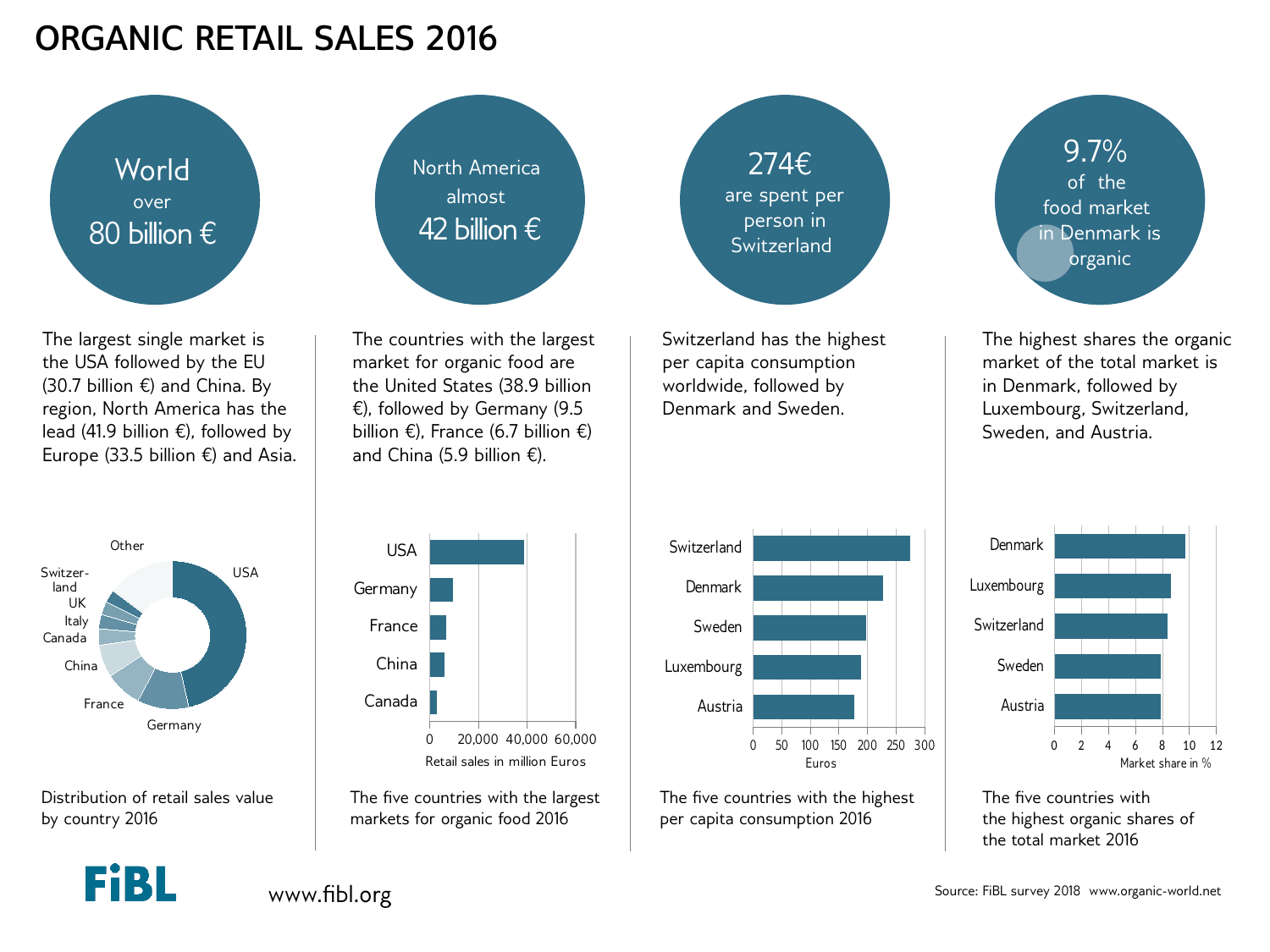

# ORGANIC RETAIL SALES 2016
World
over
80 billion €
North America
almost
42 billion €
274€
are spent per person in Switzerland

9.7%
of  the
food market
in Denmark is organic

The largest single market is the USA followed by the EU (30.7 billion €) and China. By region, North America has the lead (41.9 billion €), followed by Europe (33.5 billion €) and Asia.
The countries with the largest market for organic food are the United States (38.9 billion €), followed by Germany (9.5 billion €), France (6.7 billion €)
and China (5.9 billion €).
Switzerland has the highest per capita consumption worldwide, followed by Denmark and Sweden.
The highest shares the organic market of the total market is in Denmark, followed by Luxembourg, Switzerland, Sweden, and Austria.

### Chart

| Category | Retail sales in million euros |
|---|---|
| USA | 38938.0 |
| Germany | 9478.0 |
| France | 6736.0 |
| China | 5900.0 |
| Canada | 3002.0 |
| Italy | 2644.0 |
| UK | 2460.0 |
| Switzerland | 2298.0 |
| Other | 12415.0 |

### Chart

| Category | Market share in % |
|---|---|
| Austria | 7.9 |
| Sweden | 7.9 |
| Switzerland | 8.4 |
| Luxembourg | 8.6 |
| Denmark | 9.7 |

### Chart

| Category | Euros |
|---|---|
| Austria | 177.3977581 |
| Luxembourg | 188.0 |
| Sweden | 197.3449453 |
| Denmark | 227.4299834 |
| Switzerland | 274.2616034 |

### Chart

| Category | Turnover in million Euros |
|---|---|
| Canada | 3001.56900197831 |
| China | 5900.0 |
| France | 6736.0 |
| Germany | 9478.485391 |
| USA | 38937.5734 |
Distribution of retail sales value
by country 2016
The five countries with the largest
markets for organic food 2016
The five countries with the highest
per capita consumption 2016
The five countries with
the highest organic shares of the total market 2016

Source: FiBL survey 2018  www.organic-world.net